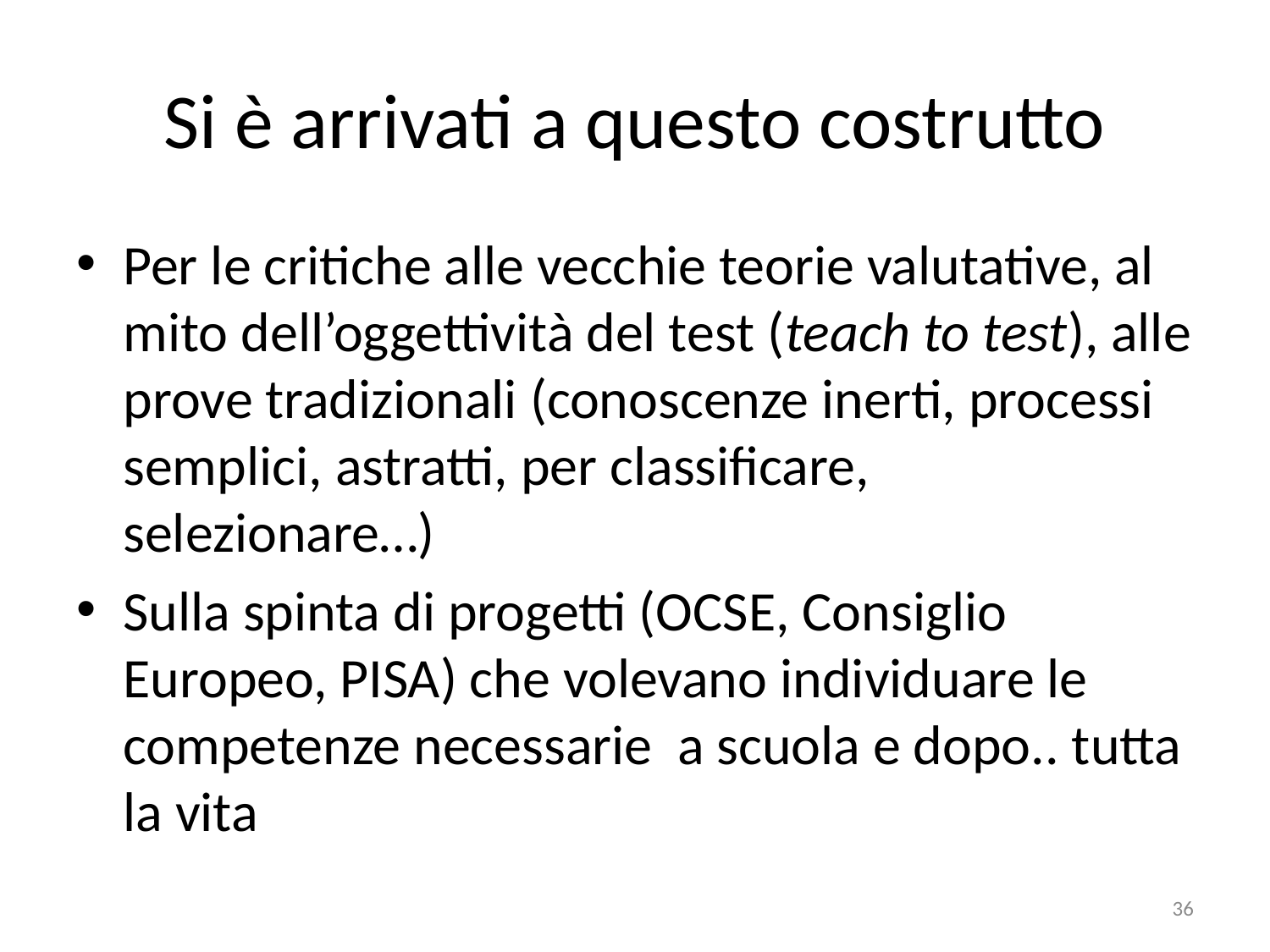

# Si è arrivati a questo costrutto
Per le critiche alle vecchie teorie valutative, al mito dell’oggettività del test (teach to test), alle prove tradizionali (conoscenze inerti, processi semplici, astratti, per classificare, selezionare…)
Sulla spinta di progetti (OCSE, Consiglio Europeo, PISA) che volevano individuare le competenze necessarie  a scuola e dopo.. tutta la vita

36